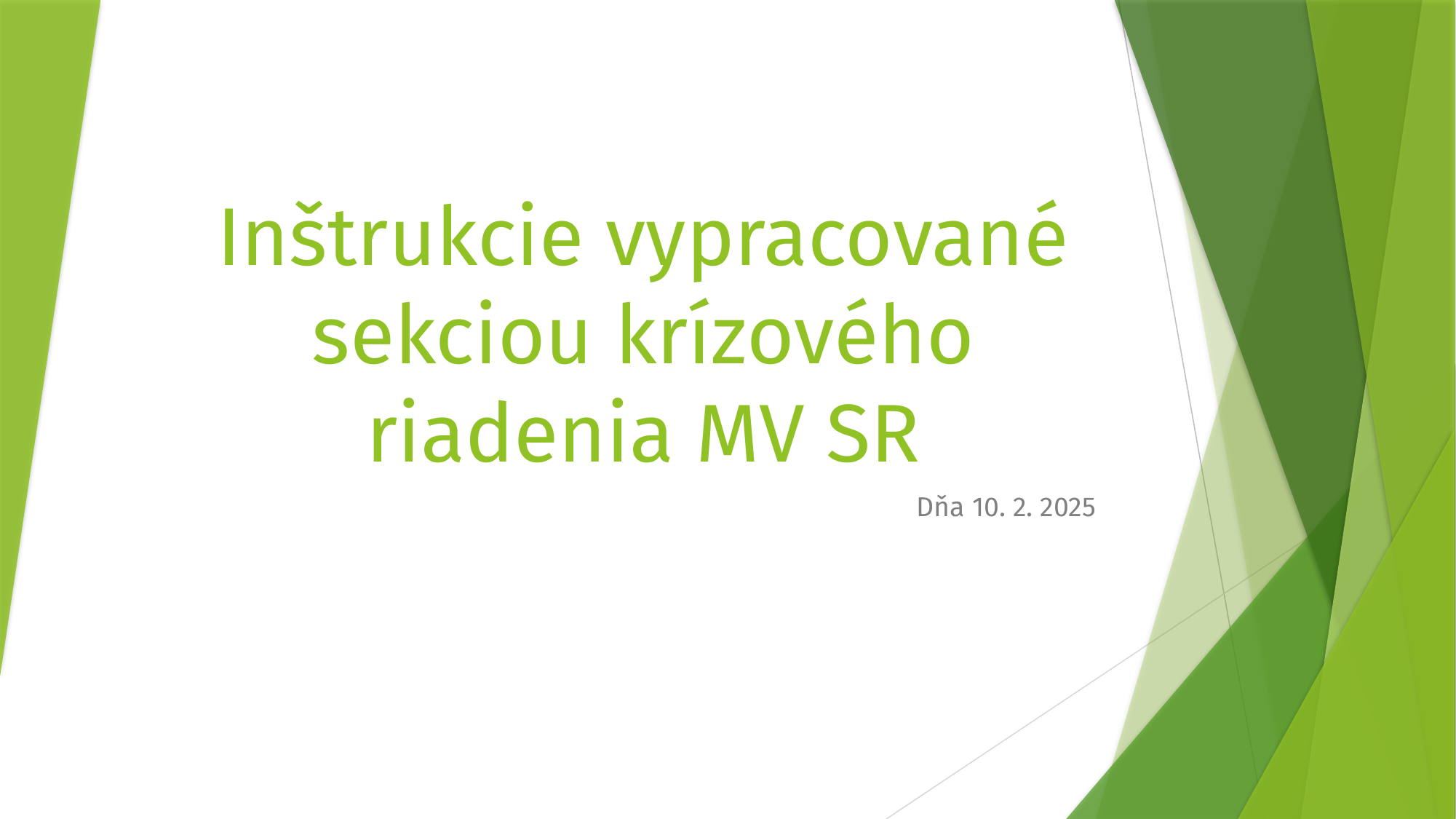

# Inštrukcie vypracované sekciou krízového riadenia MV SR
Dňa 10. 2. 2025